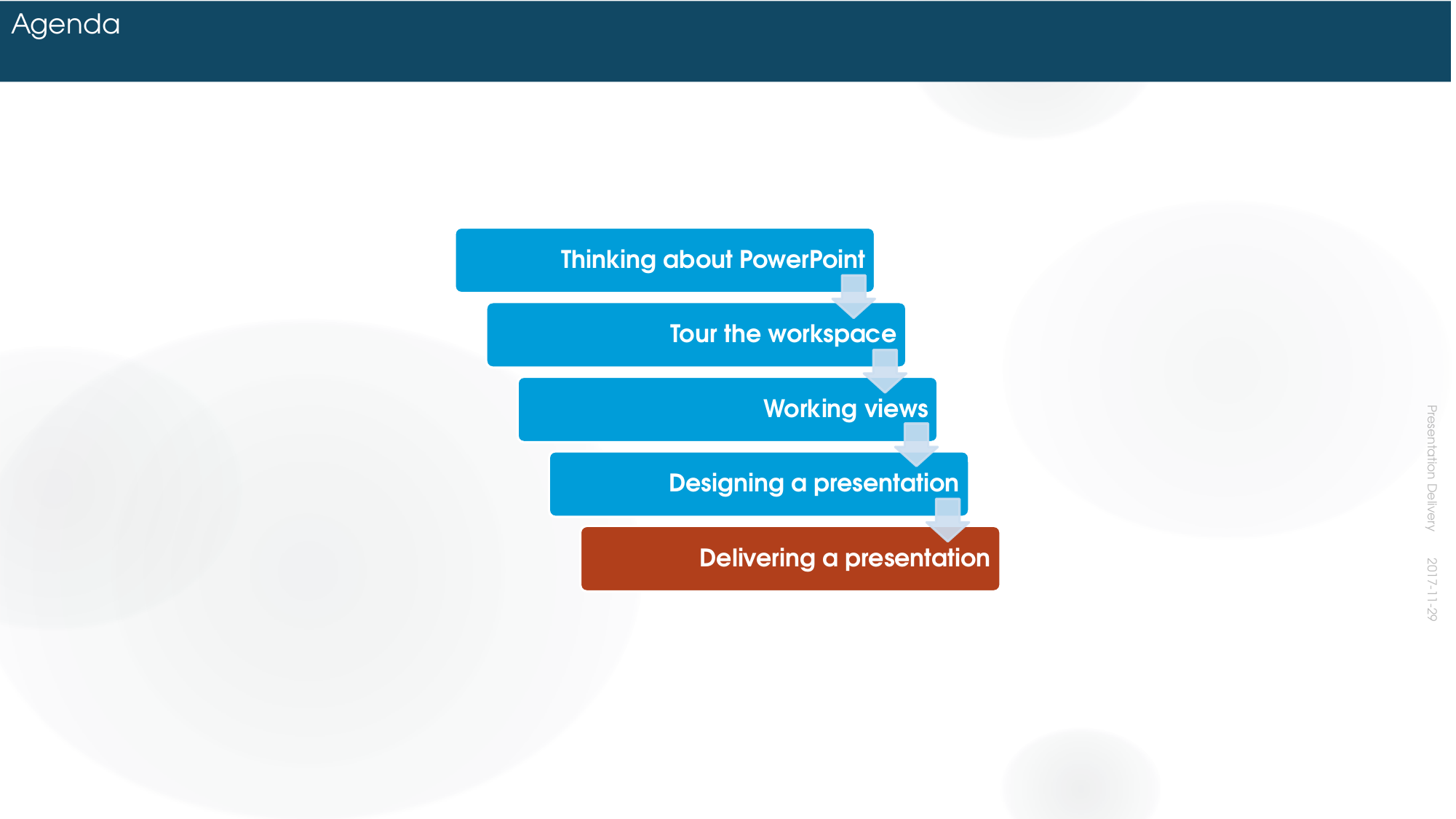

# Agenda
Thinking about PowerPoint
Tour the workspace
Working views
Designing a presentation
Delivering a presentation

Presentation Delivery
2017-11-29